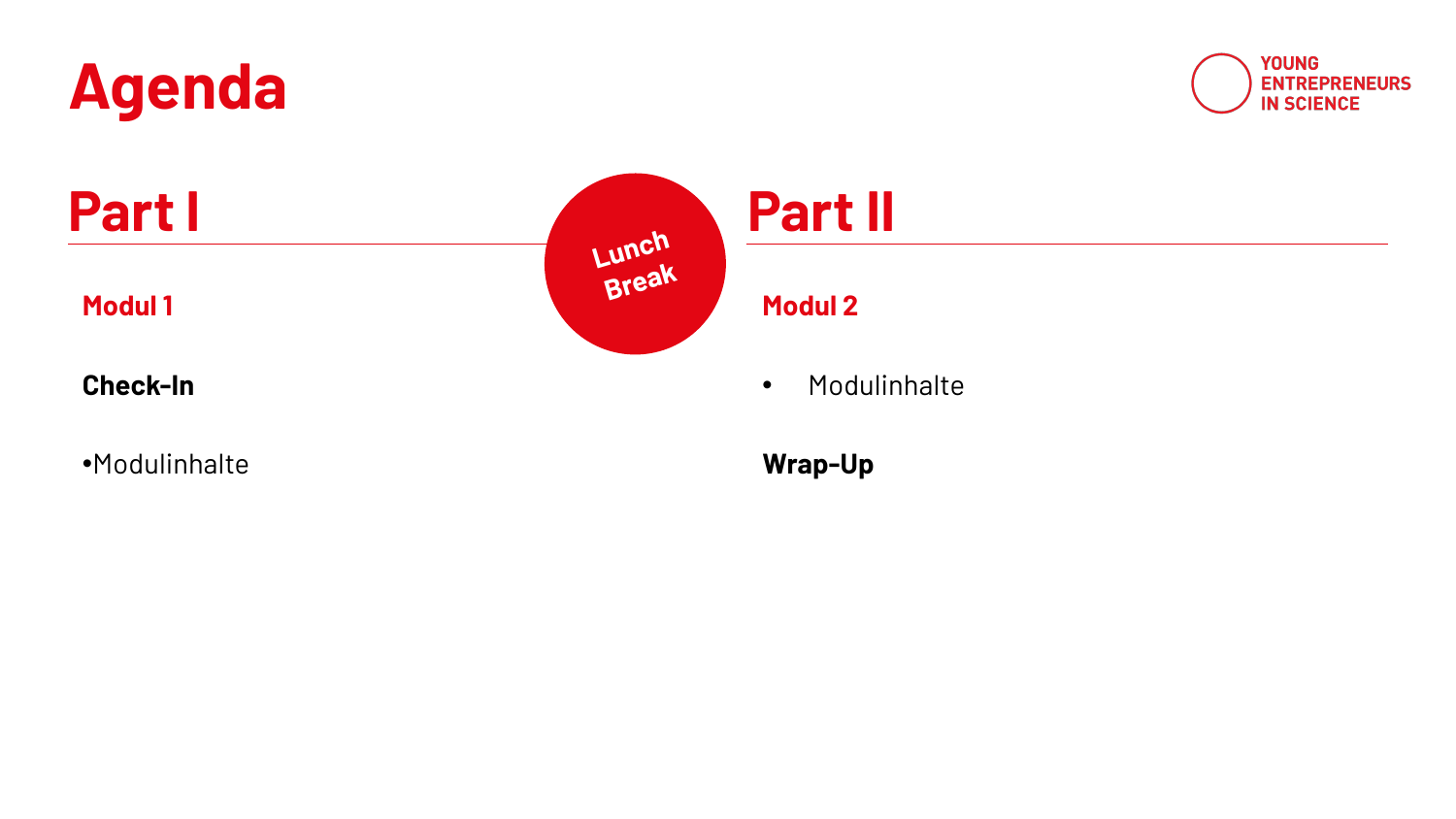

Agenda
Lunch Break
Part I
Part II
Modul 2

Modulinhalte

Wrap-Up

Modul 1

Check-In

Modulinhalte